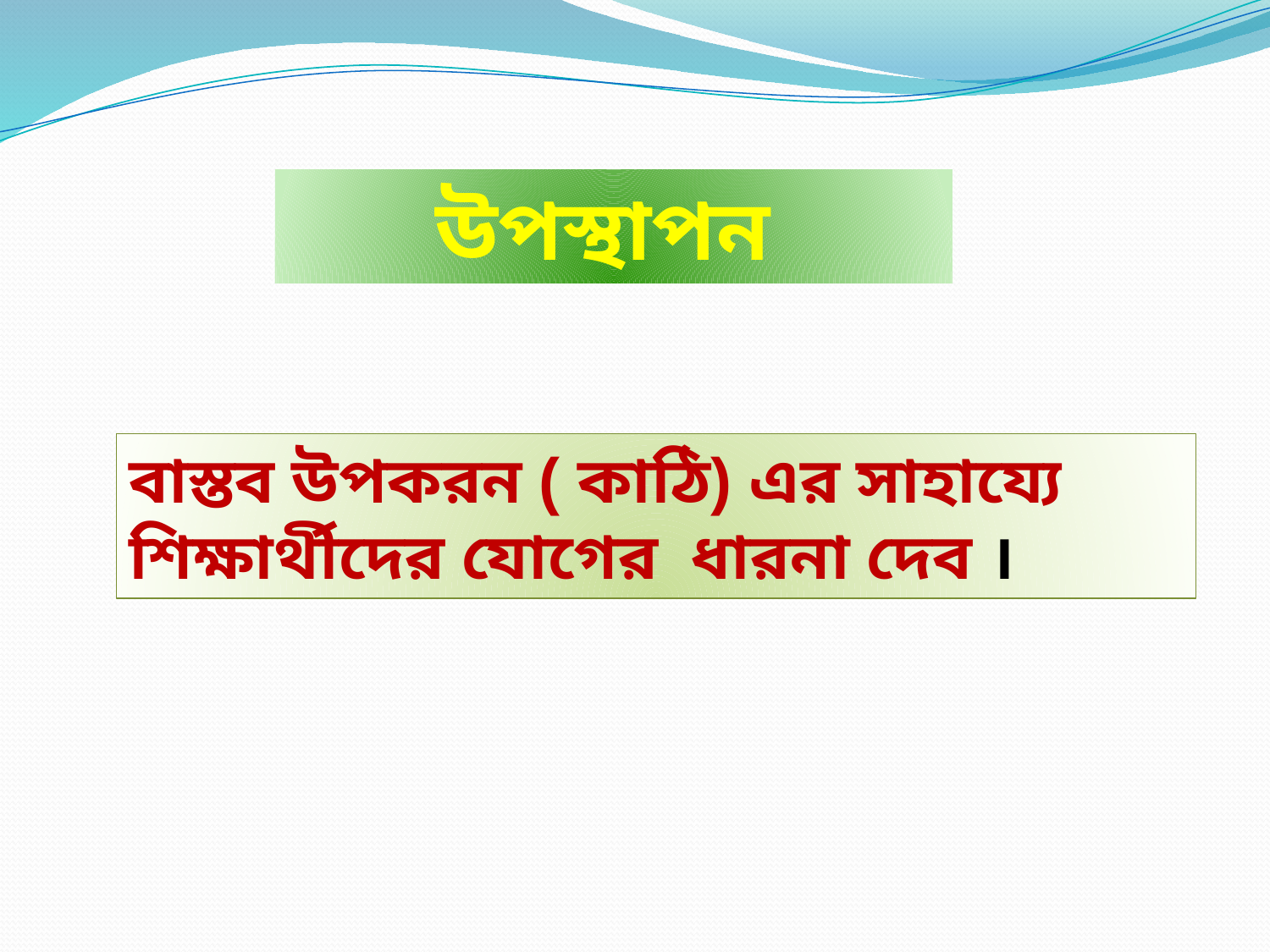

উপস্থাপন
বাস্তব উপকরন ( কাঠি) এর সাহায্যে শিক্ষার্থীদের যোগের  ধারনা দেব ।